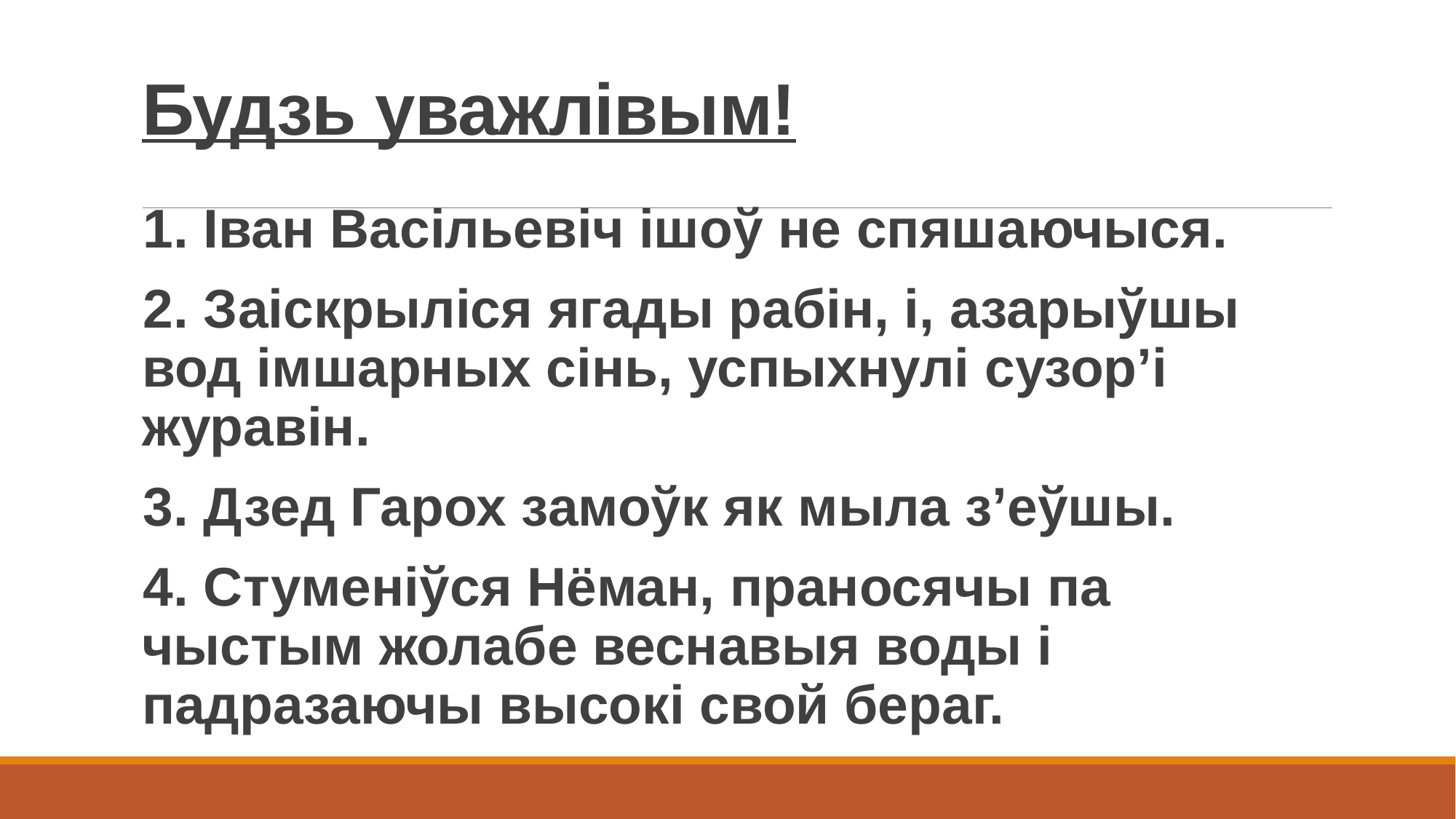

# Будзь уважлівым!
1. Іван Васільевіч ішоў не спяшаючыся.
2. Заіскрыліся ягады рабін, і, азарыўшы вод імшарных сінь, успыхнулі сузор’і журавін.
3. Дзед Гарох замоўк як мыла з’еўшы.
4. Стуменіўся Нёман, праносячы па чыстым жолабе веснавыя воды і падразаючы высокі свой бераг.